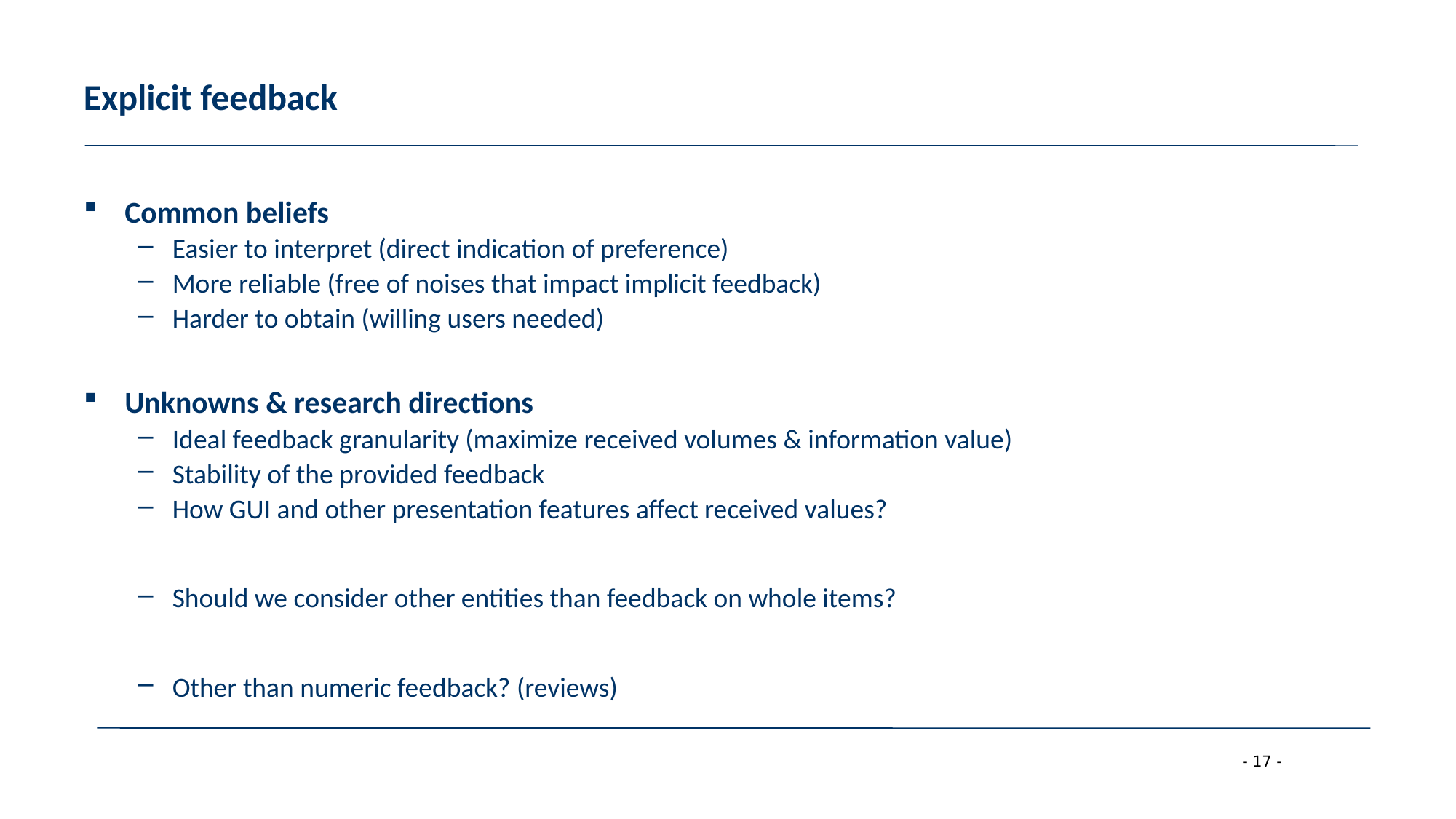

# Explicit feedback
Common beliefs
Easier to interpret (direct indication of preference)
More reliable (free of noises that impact implicit feedback)
Harder to obtain (willing users needed)

Unknowns & research directions
Ideal feedback granularity (maximize received volumes & information value)
Stability of the provided feedback
How GUI and other presentation features affect received values?

Should we consider other entities than feedback on whole items?

Other than numeric feedback? (reviews)